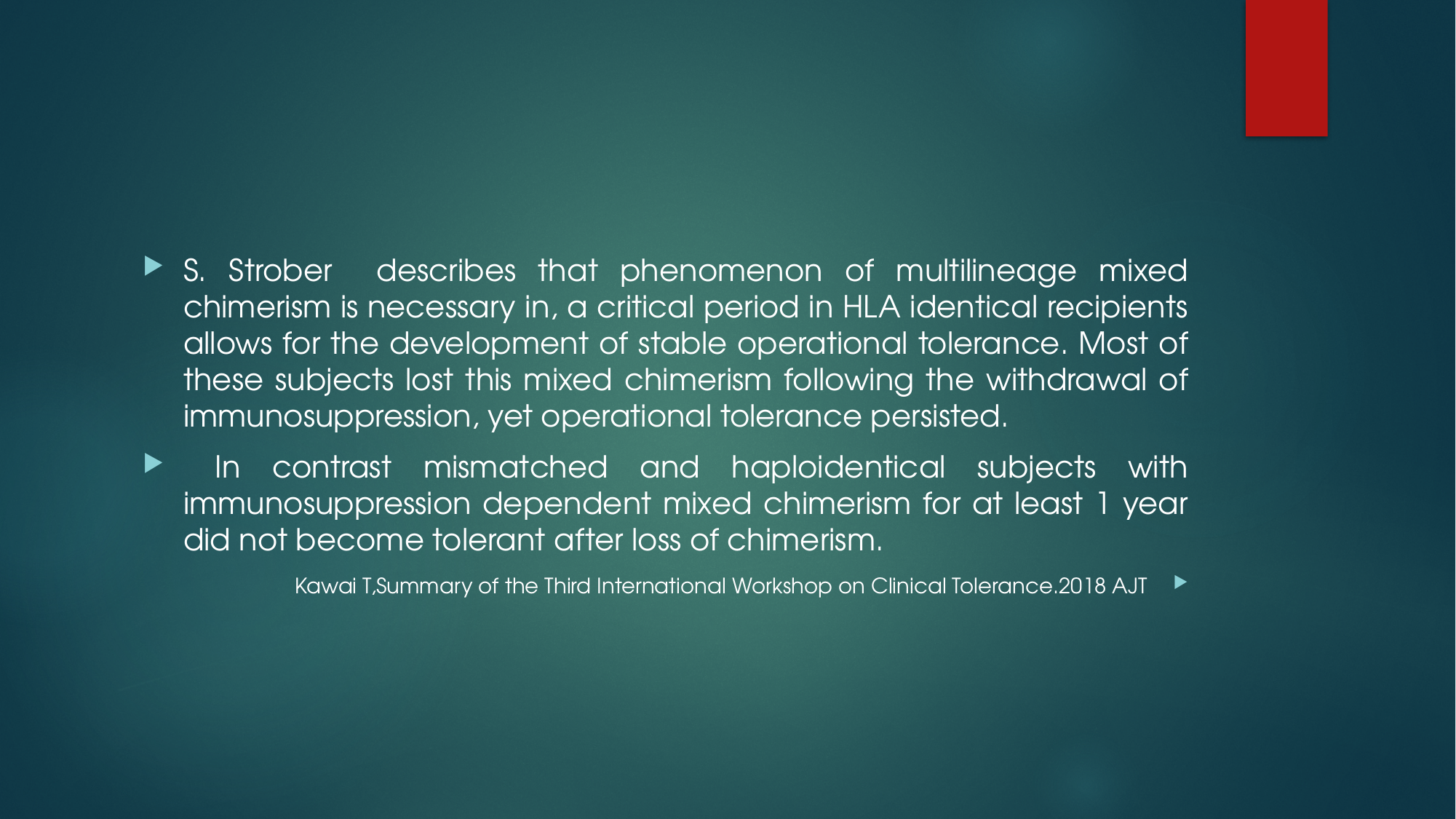

#
S. Strober  describes that phenomenon of multilineage mixed chimerism is necessary in, a critical period in HLA identical recipients allows for the development of stable operational tolerance. Most of these subjects lost this mixed chimerism following the withdrawal of immunosuppression, yet operational tolerance persisted.
 In contrast mismatched and haploidentical subjects with immunosuppression dependent mixed chimerism for at least 1 year did not become tolerant after loss of chimerism.
Kawai T,Summary of the Third International Workshop on Clinical Tolerance.2018 AJT